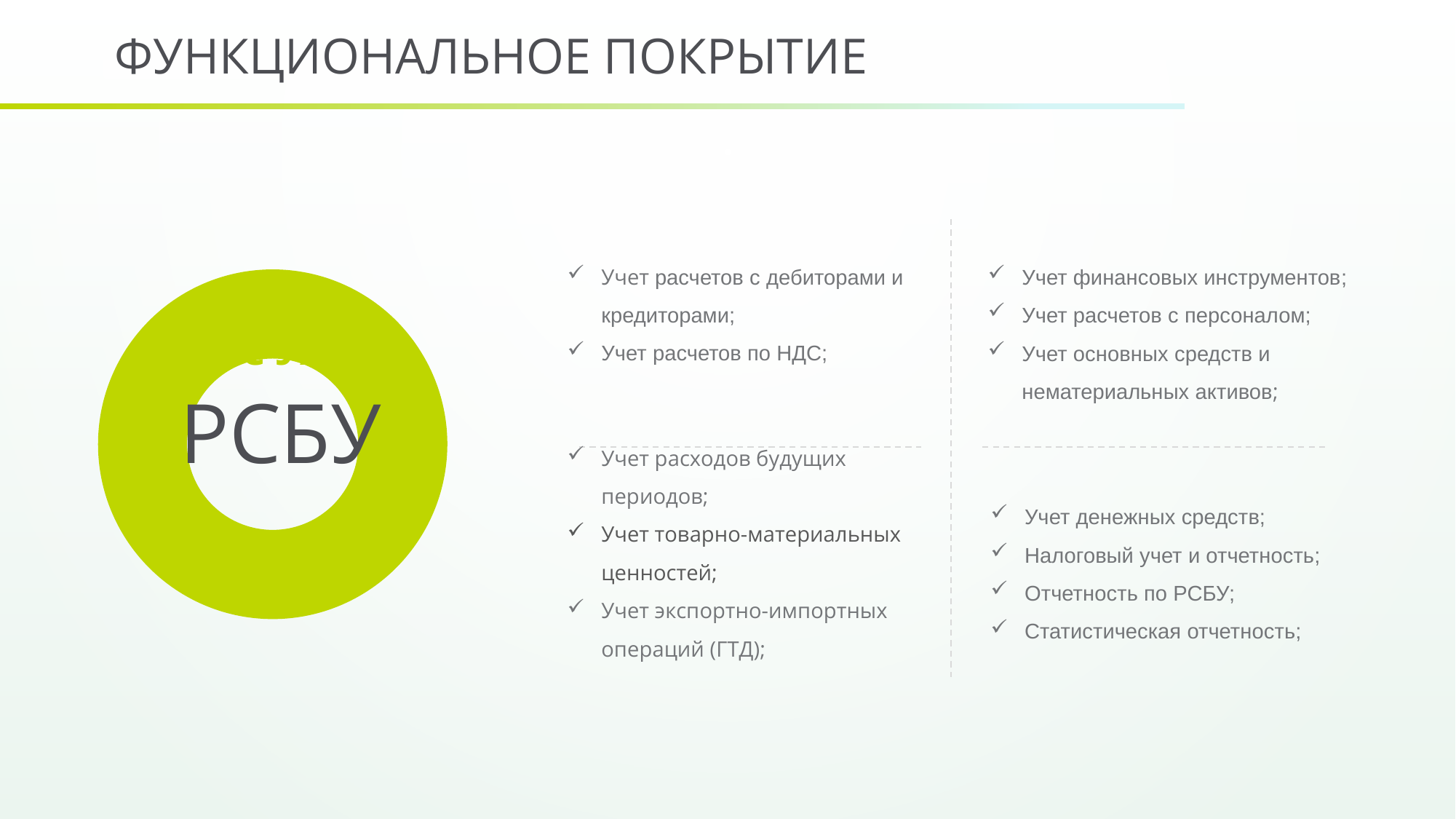

ФУНКЦИОНАЛЬНОЕ ПОКРЫТИЕ

### Chart

| Category | Sales |
|---|---|
| 1st Qtr | 100.0 |
| 2nd Qtr | 0.0 |
РСБУ
Учет расчетов с дебиторами и кредиторами;
Учет расчетов по НДС;
Учет финансовых инструментов;
Учет расчетов с персоналом;
Учет основных средств и нематериальных активов;
Учет расходов будущих периодов;
Учет товарно-материальных ценностей;
Учет экспортно-импортных операций (ГТД);
Учет денежных средств;
Налоговый учет и отчетность;
Отчетность по РСБУ;
Статистическая отчетность;